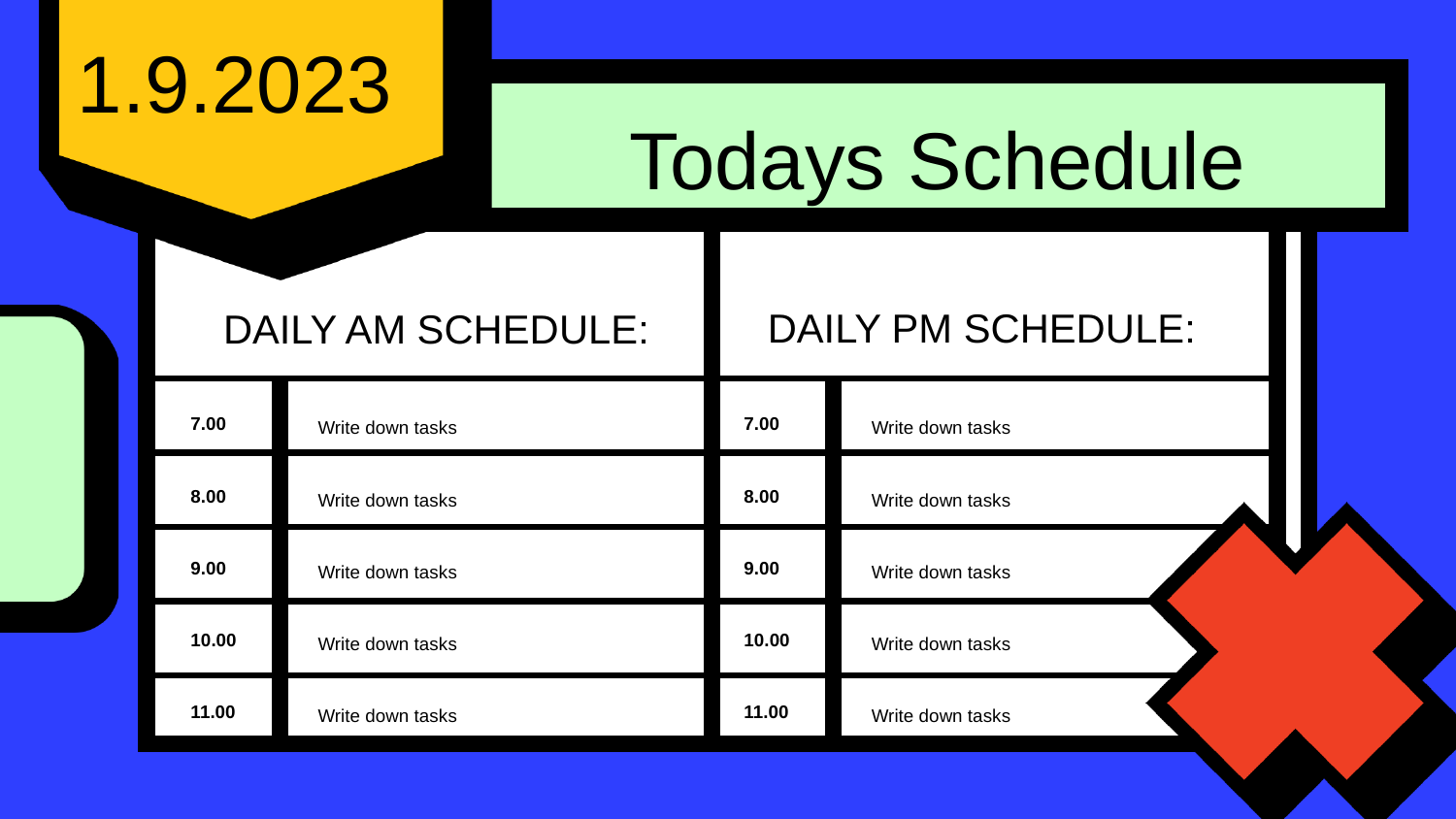

1.9.2023

Todays Schedule
DAILY PM SCHEDULE:
DAILY AM SCHEDULE:

7.00
7.00
Write down tasks
Write down tasks
8.00
8.00
Write down tasks
Write down tasks

9.00
9.00
Write down tasks
Write down tasks
10.00
10.00
Write down tasks
Write down tasks
11.00
11.00
Write down tasks
Write down tasks